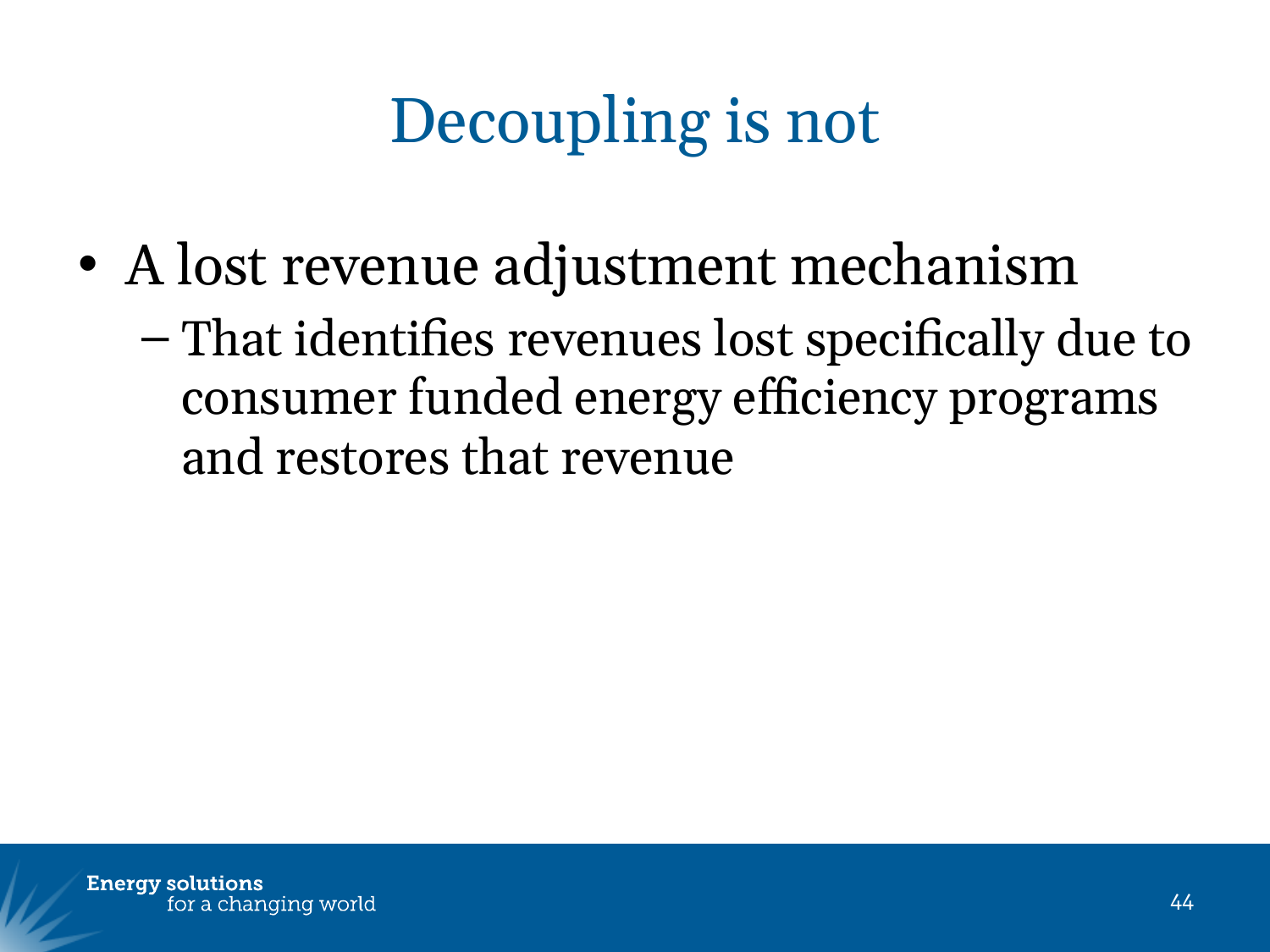

# Decoupling is not
A lost revenue adjustment mechanism
That identifies revenues lost specifically due to consumer funded energy efficiency programs and restores that revenue
44